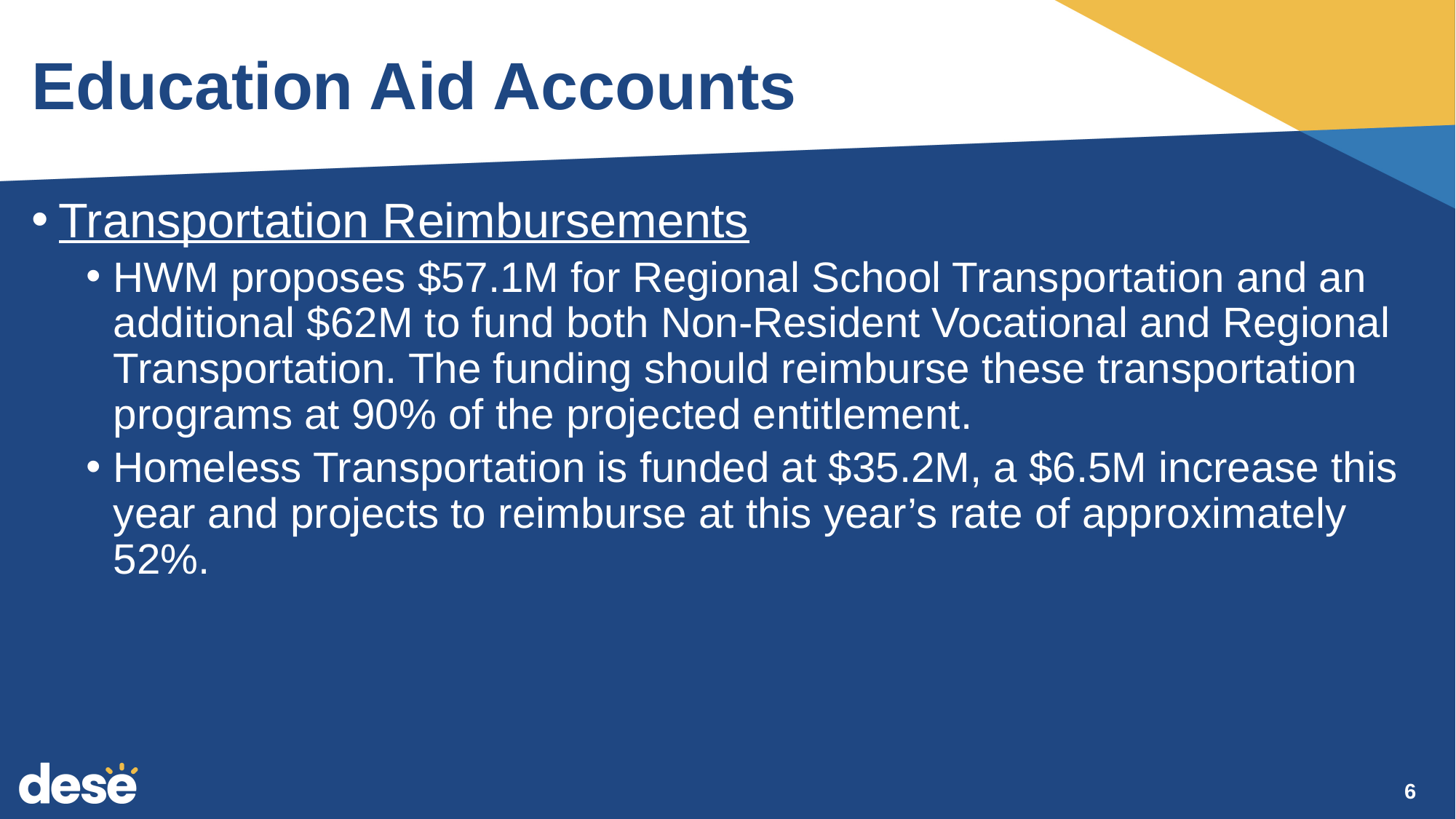

# Education Aid Accounts
Transportation Reimbursements
HWM proposes $57.1M for Regional School Transportation and an additional $62M to fund both Non-Resident Vocational and Regional Transportation. The funding should reimburse these transportation programs at 90% of the projected entitlement.
Homeless Transportation is funded at $35.2M, a $6.5M increase this year and projects to reimburse at this year’s rate of approximately 52%.

6